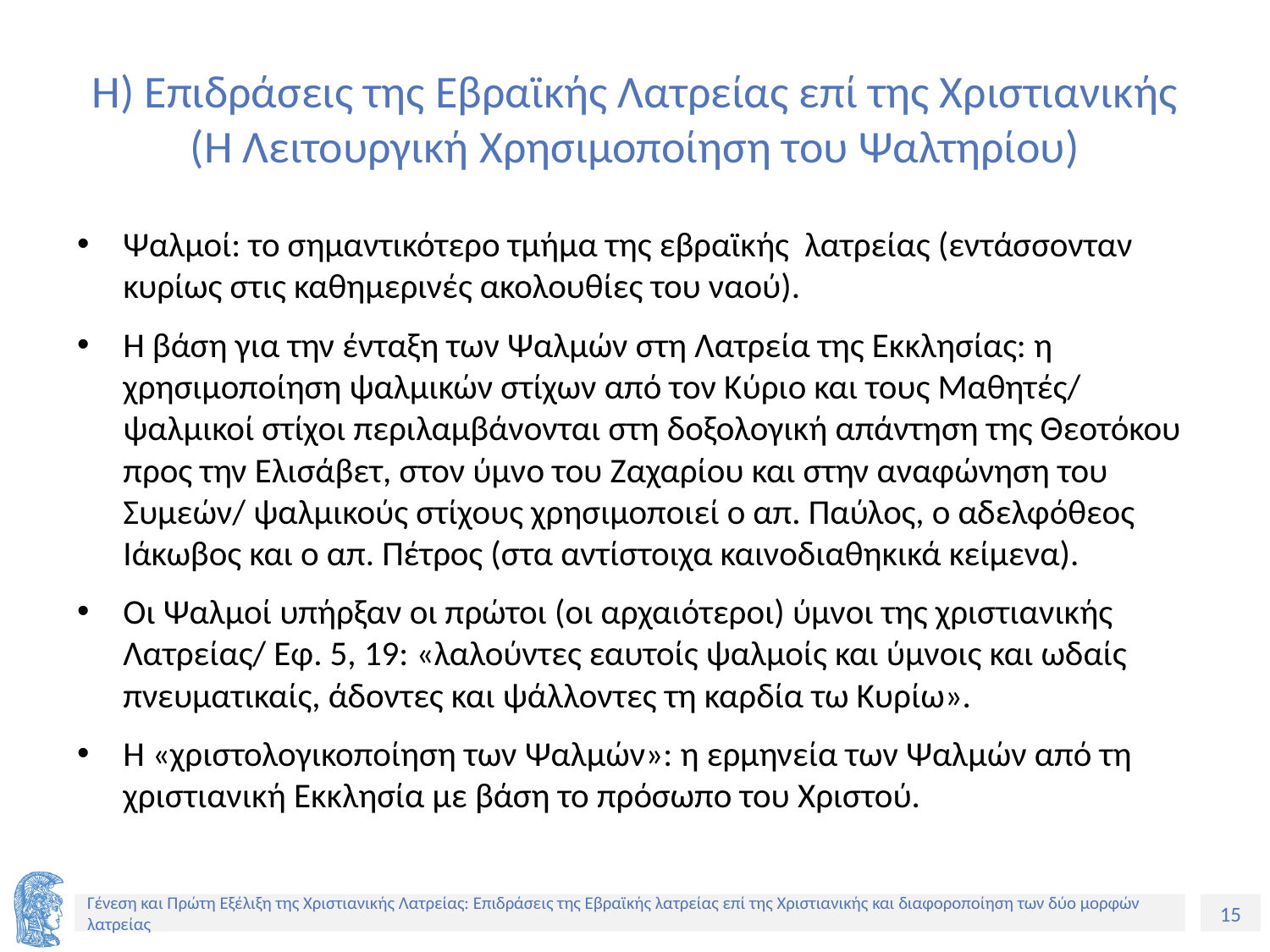

# Η) Επιδράσεις της Εβραϊκής Λατρείας επί της Χριστιανικής (Η Λειτουργική Χρησιμοποίηση του Ψαλτηρίου)
Ψαλμοί: το σημαντικότερο τμήμα της εβραϊκής  λατρείας (εντάσσονταν κυρίως στις καθημερινές ακολουθίες του ναού).
Η βάση για την ένταξη των Ψαλμών στη Λατρεία της Εκκλησίας: η χρησιμοποίηση ψαλμικών στίχων από τον Κύριο και τους Μαθητές/ ψαλμικοί στίχοι περιλαμβάνονται στη δοξολογική απάντηση της Θεοτόκου προς την Ελισάβετ, στον ύμνο του Ζαχαρίου και στην αναφώνηση του Συμεών/ ψαλμικούς στίχους χρησιμοποιεί ο απ. Παύλος, ο αδελφόθεος Ιάκωβος και ο απ. Πέτρος (στα αντίστοιχα καινοδιαθηκικά κείμενα).
Οι Ψαλμοί υπήρξαν οι πρώτοι (οι αρχαιότεροι) ύμνοι της χριστιανικής Λατρείας/ Εφ. 5, 19: «λαλούντες εαυτοίς ψαλμοίς και ύμνοις και ωδαίς πνευματικαίς, άδοντες και ψάλλοντες τη καρδία τω Κυρίω».
Η «χριστολογικοποίηση των Ψαλμών»: η ερμηνεία των Ψαλμών από τη χριστιανική Εκκλησία με βάση το πρόσωπο του Χριστού.